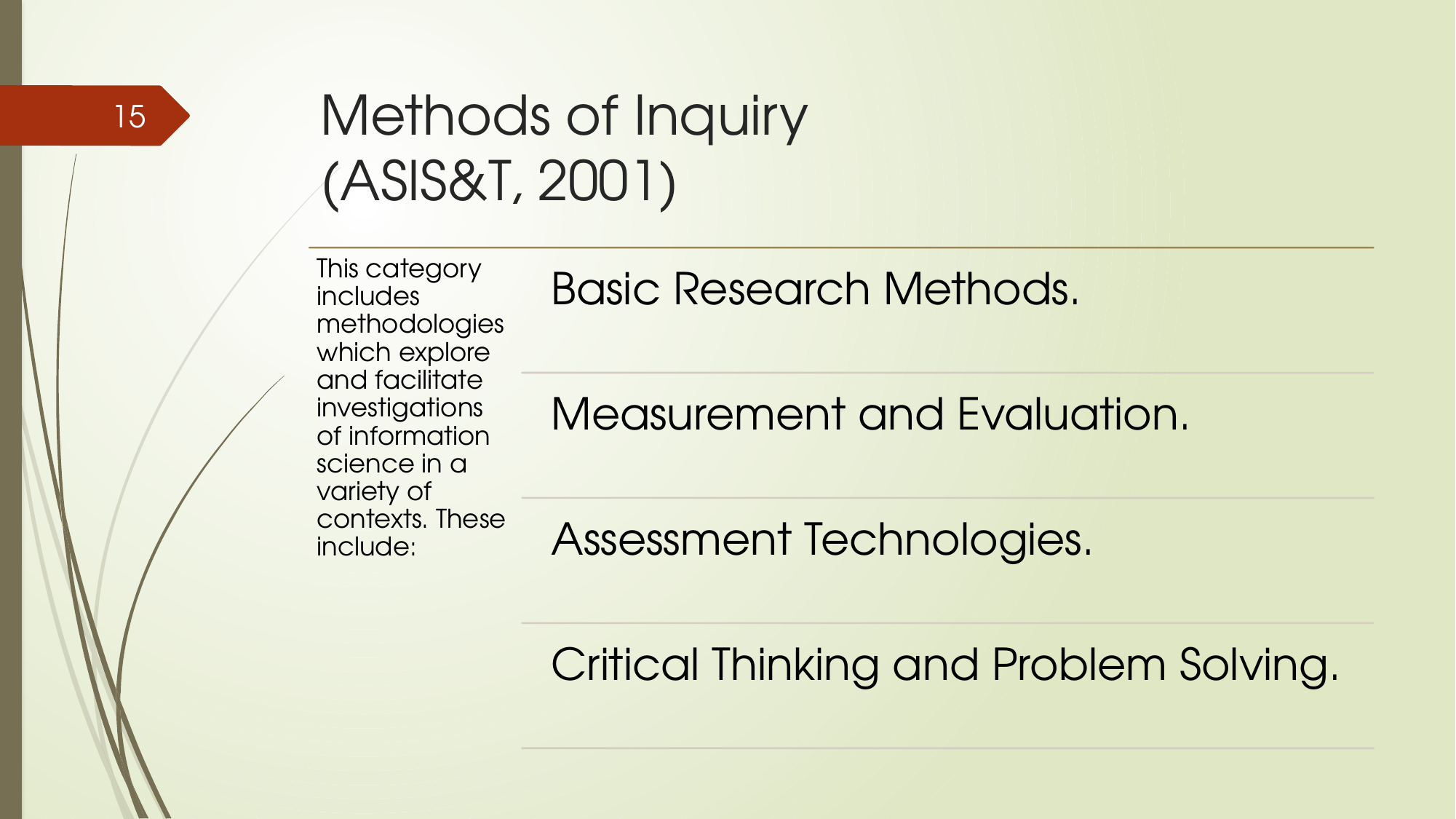

# Methods of Inquiry (ASIS&T, 2001)
15
This category includes methodologies which explore and facilitate investigations of information science in a variety of contexts. These include:
Basic Research Methods.
Measurement and Evaluation.
Assessment Technologies.
Critical Thinking and Problem Solving.